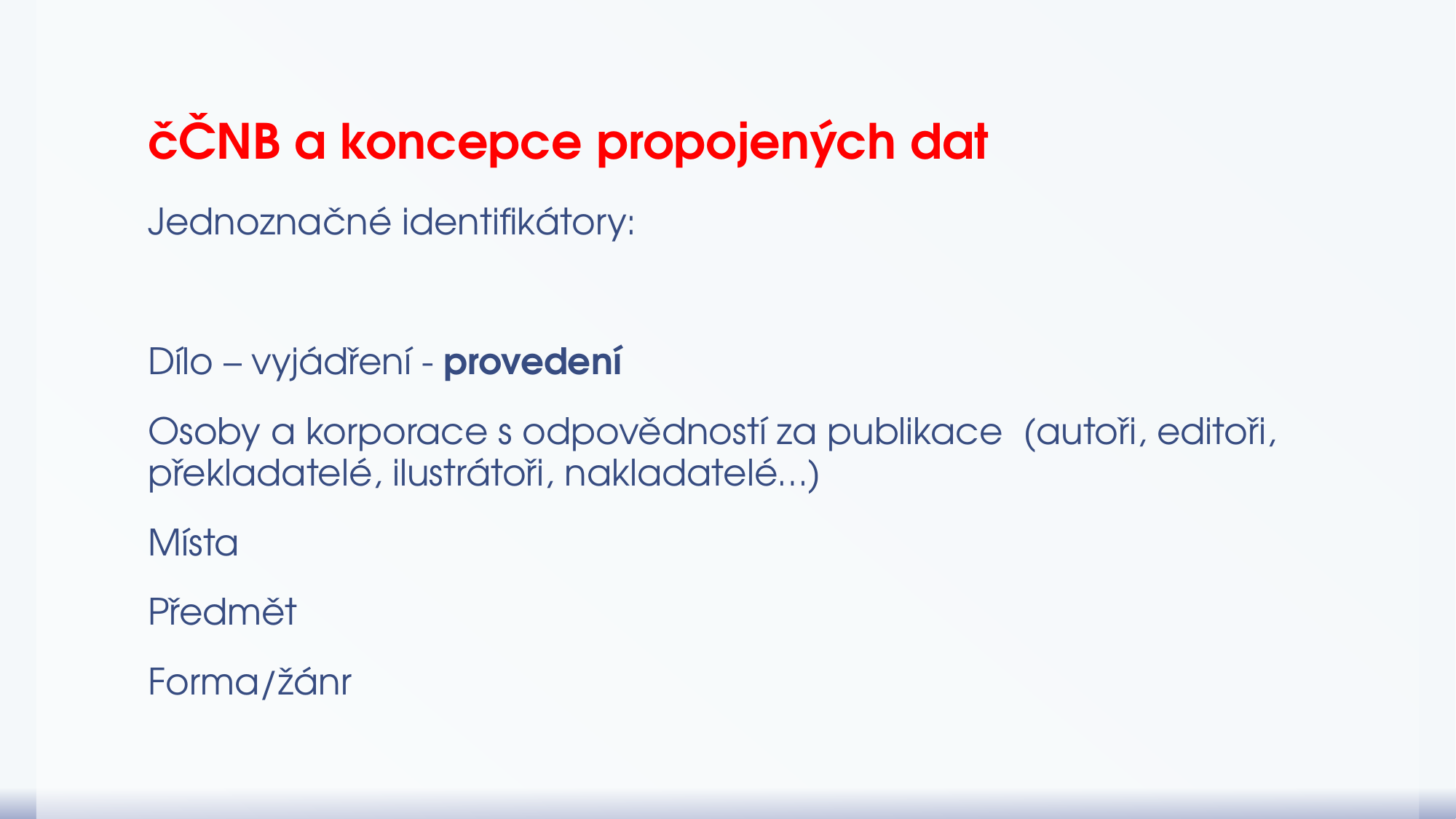

# čČNB a koncepce propojených dat
Jednoznačné identifikátory:

Dílo – vyjádření - provedení
Osoby a korporace s odpovědností za publikace  (autoři, editoři, překladatelé, ilustrátoři, nakladatelé…)
Místa
Předmět
Forma/žánr